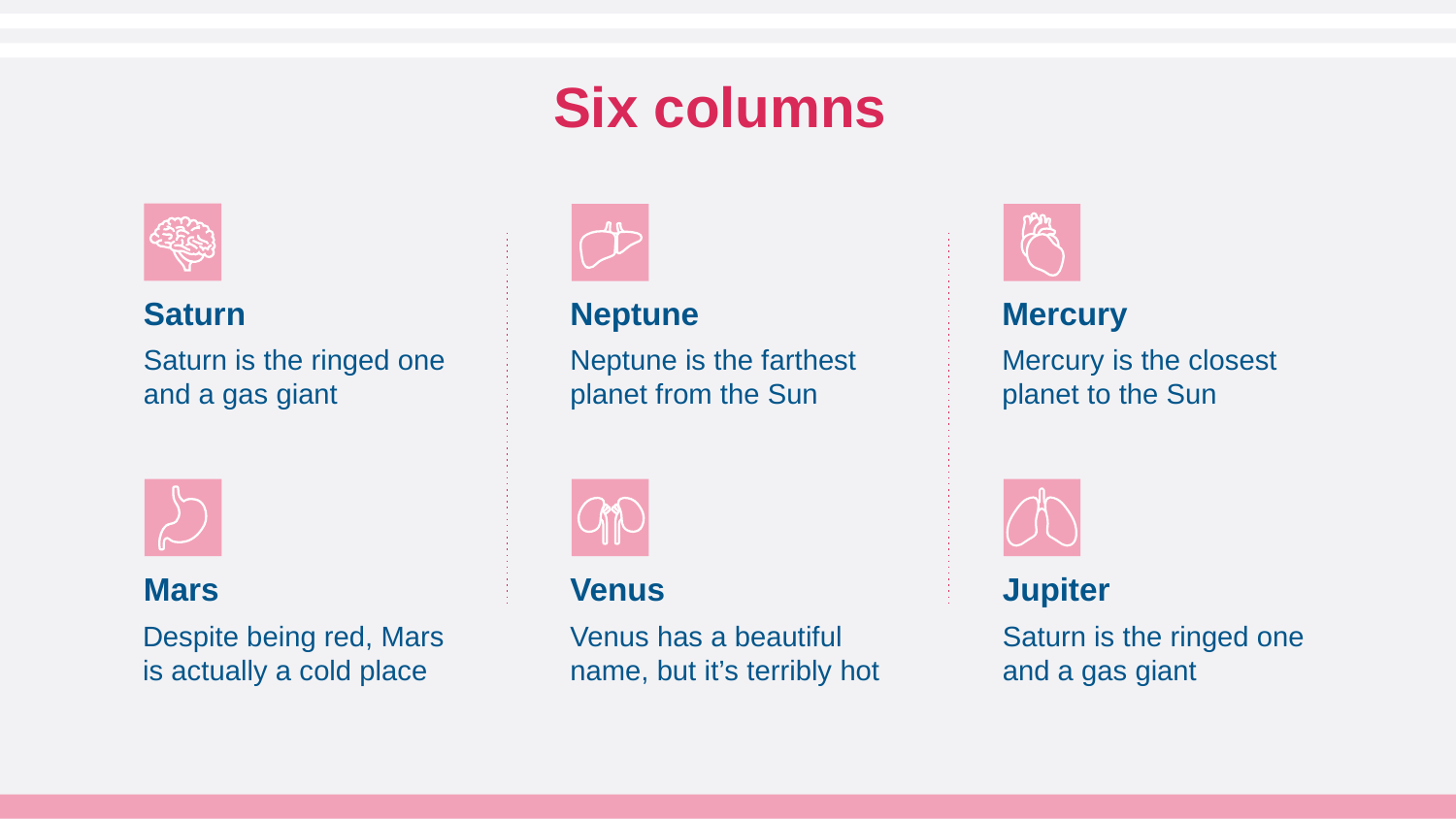

# Six columns

Saturn
Neptune
Mercury
Neptune is the farthest planet from the Sun
Mercury is the closest planet to the Sun
Saturn is the ringed one and a gas giant

Venus
Mars
Jupiter
Venus has a beautiful name, but it’s terribly hot
Despite being red, Mars is actually a cold place
Saturn is the ringed one and a gas giant